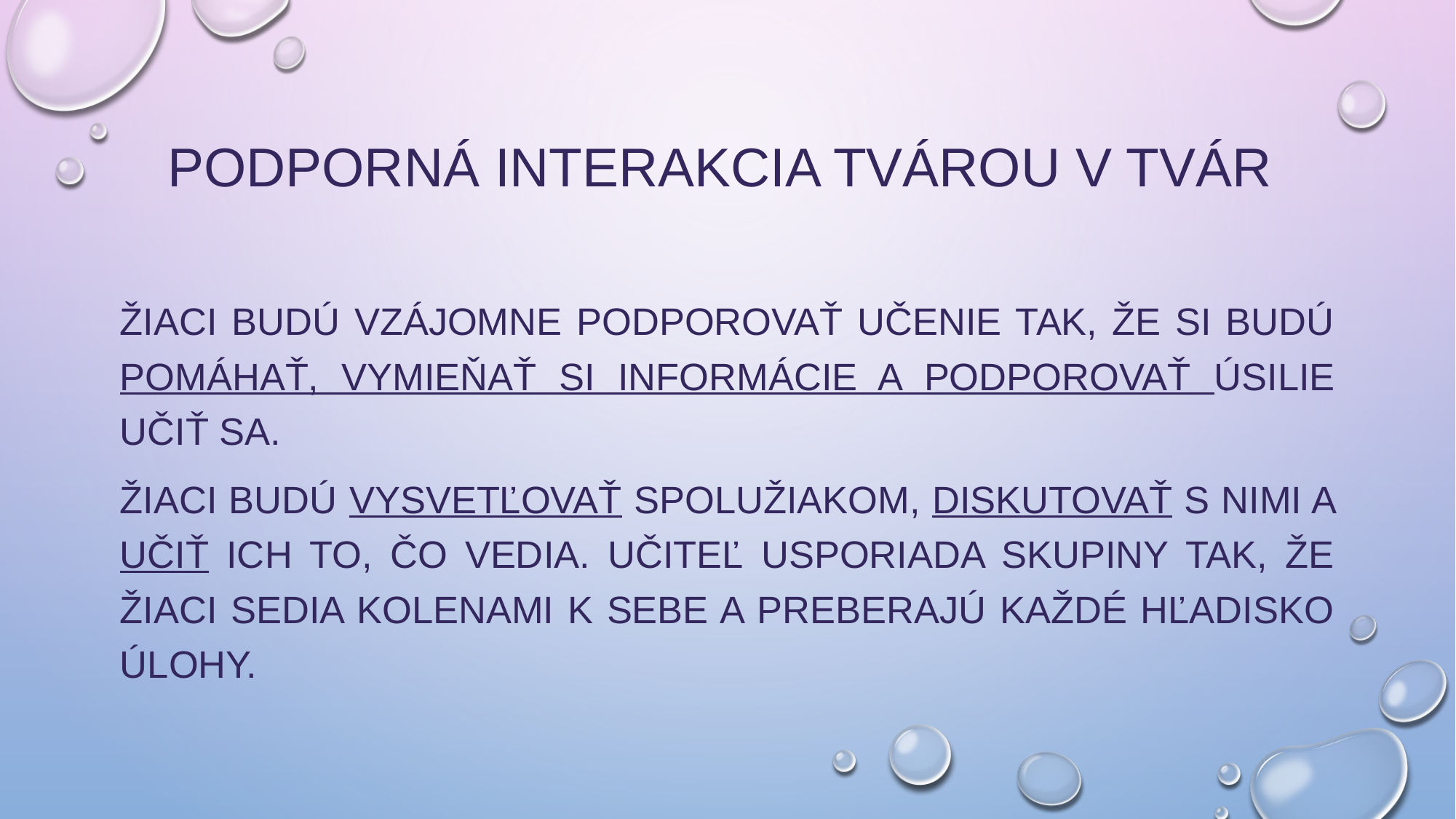

# Podporná interakcia tvárou v tvár
Žiaci budú vzájomne podporovať učenie tak, že si budú pomáhať, vymieňať si informácie a podporovať úsilie učiť sa.
Žiaci budú vysvetľovať spolužiakom, diskutovať s nimi a učiť ich to, čo vedia. Učiteľ usporiada skupiny tak, že žiaci sedia kolenami k sebe a preberajú každé hľadisko úlohy.